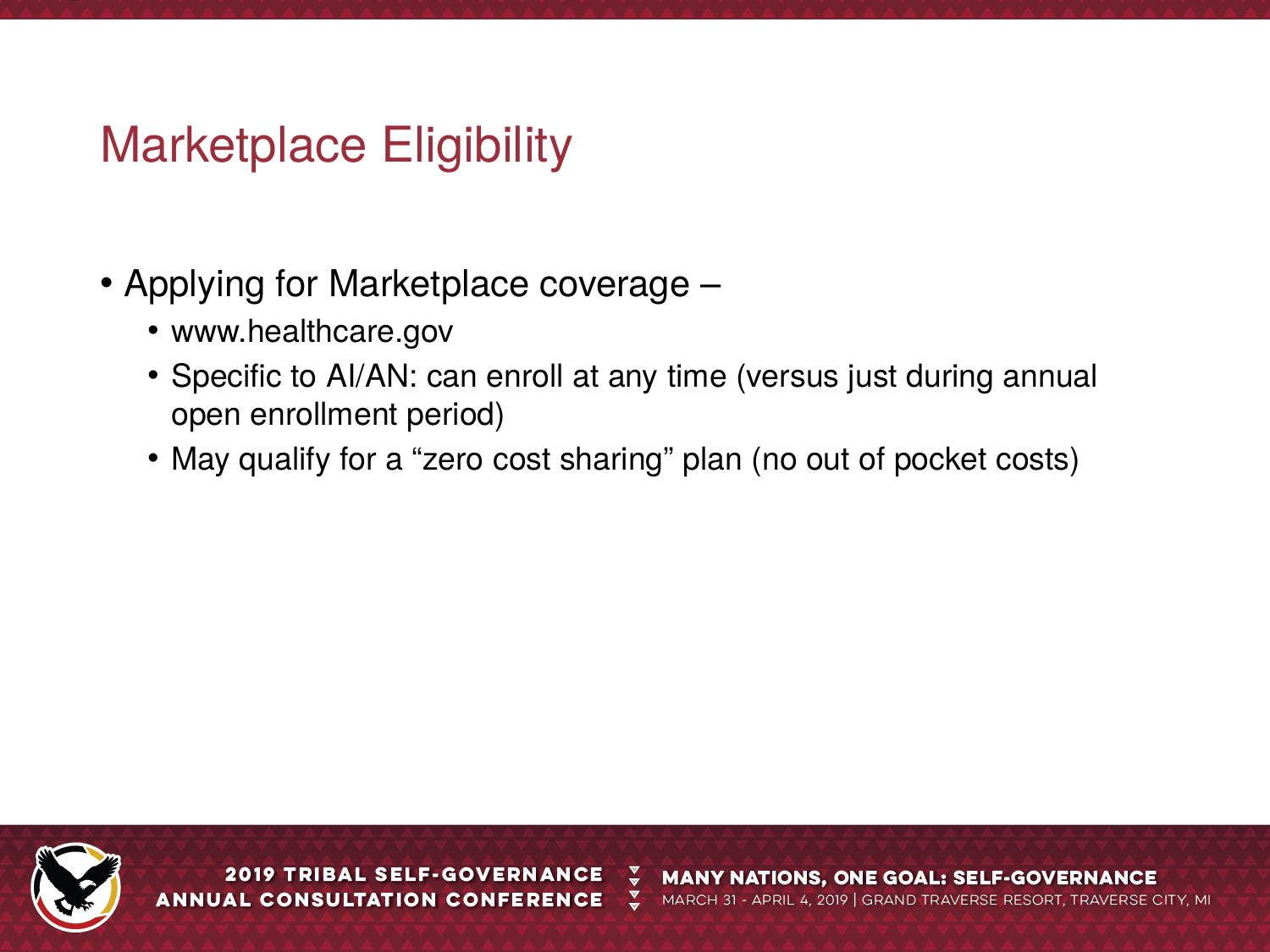

# Marketplace Eligibility
Applying for Marketplace coverage –
www.healthcare.gov
Specific to AI/AN: can enroll at any time (versus just during annual open enrollment period)
May qualify for a “zero cost sharing” plan (no out of pocket costs)